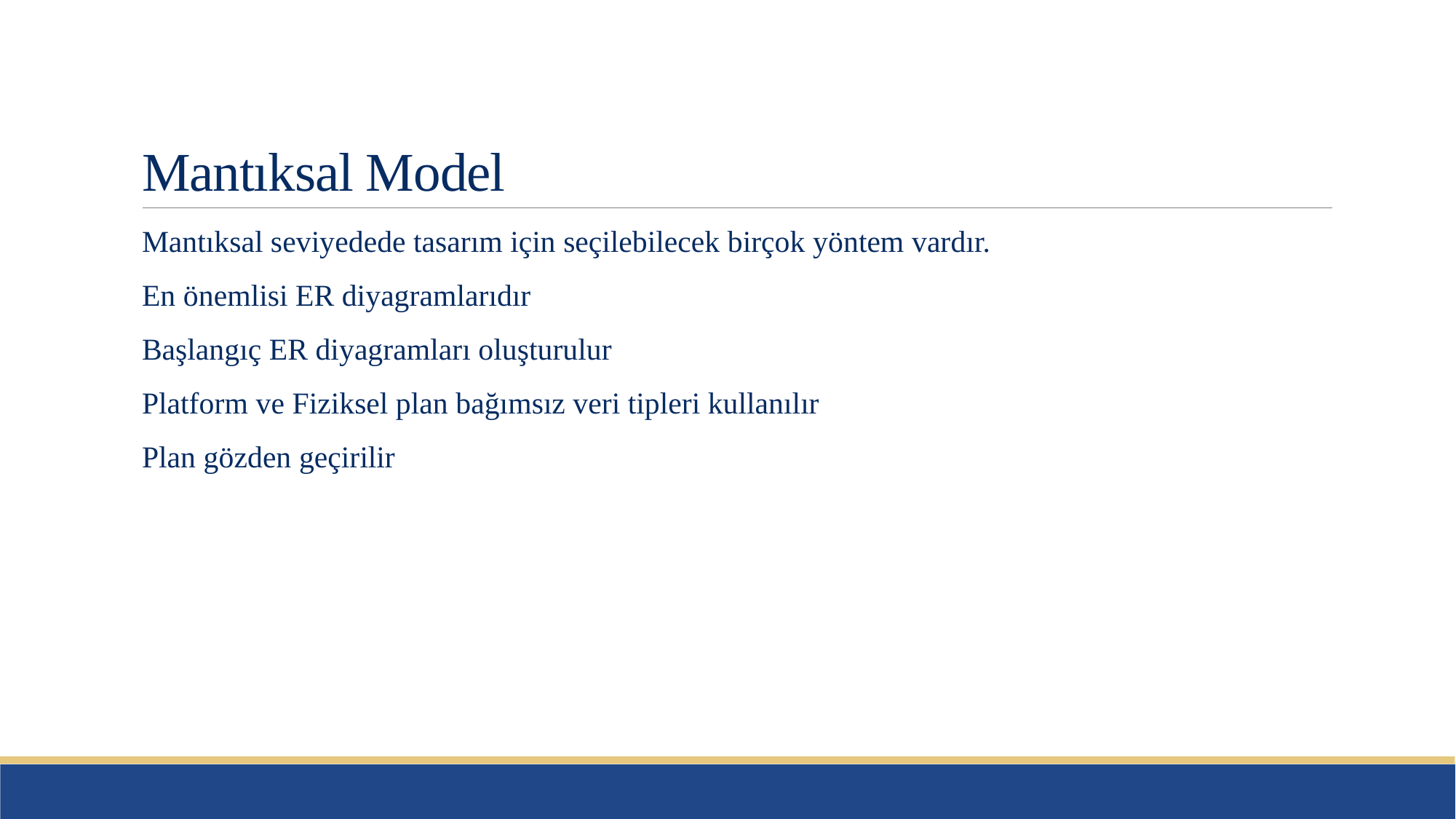

# Mantıksal Model
Mantıksal seviyedede tasarım için seçilebilecek birçok yöntem vardır.
En önemlisi ER diyagramlarıdır
Başlangıç ER diyagramları oluşturulur
Platform ve Fiziksel plan bağımsız veri tipleri kullanılır
Plan gözden geçirilir